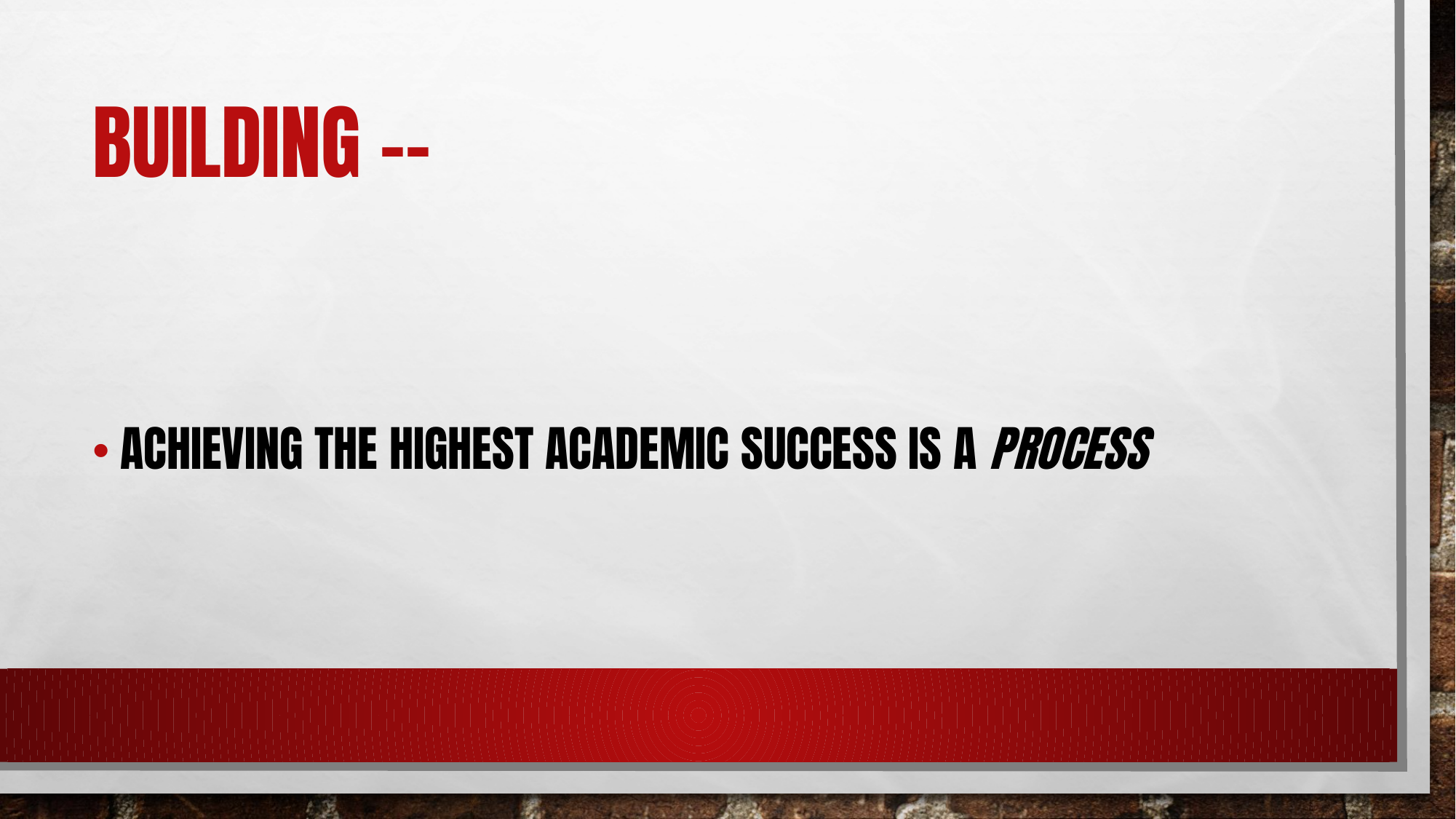

# BUILDING --
ACHIEVING THE HIGHEST ACADEMIC SUCCESS IS A PROCESS